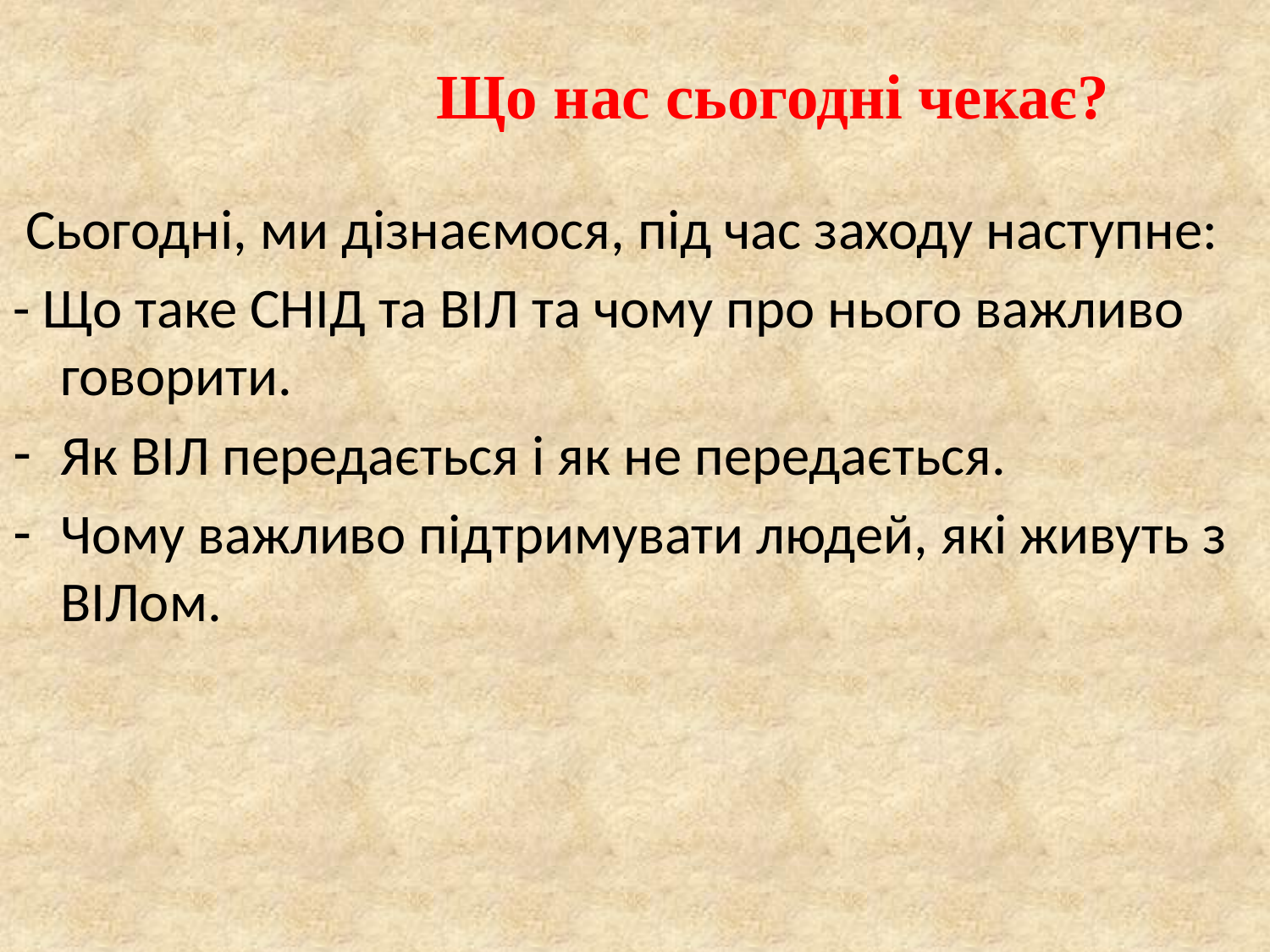

# Що нас сьогодні чекає?
 Сьогодні, ми дізнаємося, під час заходу наступне:
- Що таке СНІД та ВІЛ та чому про нього важливо говорити.
Як ВІЛ передається і як не передається.
Чому важливо підтримувати людей, які живуть з ВІЛом.